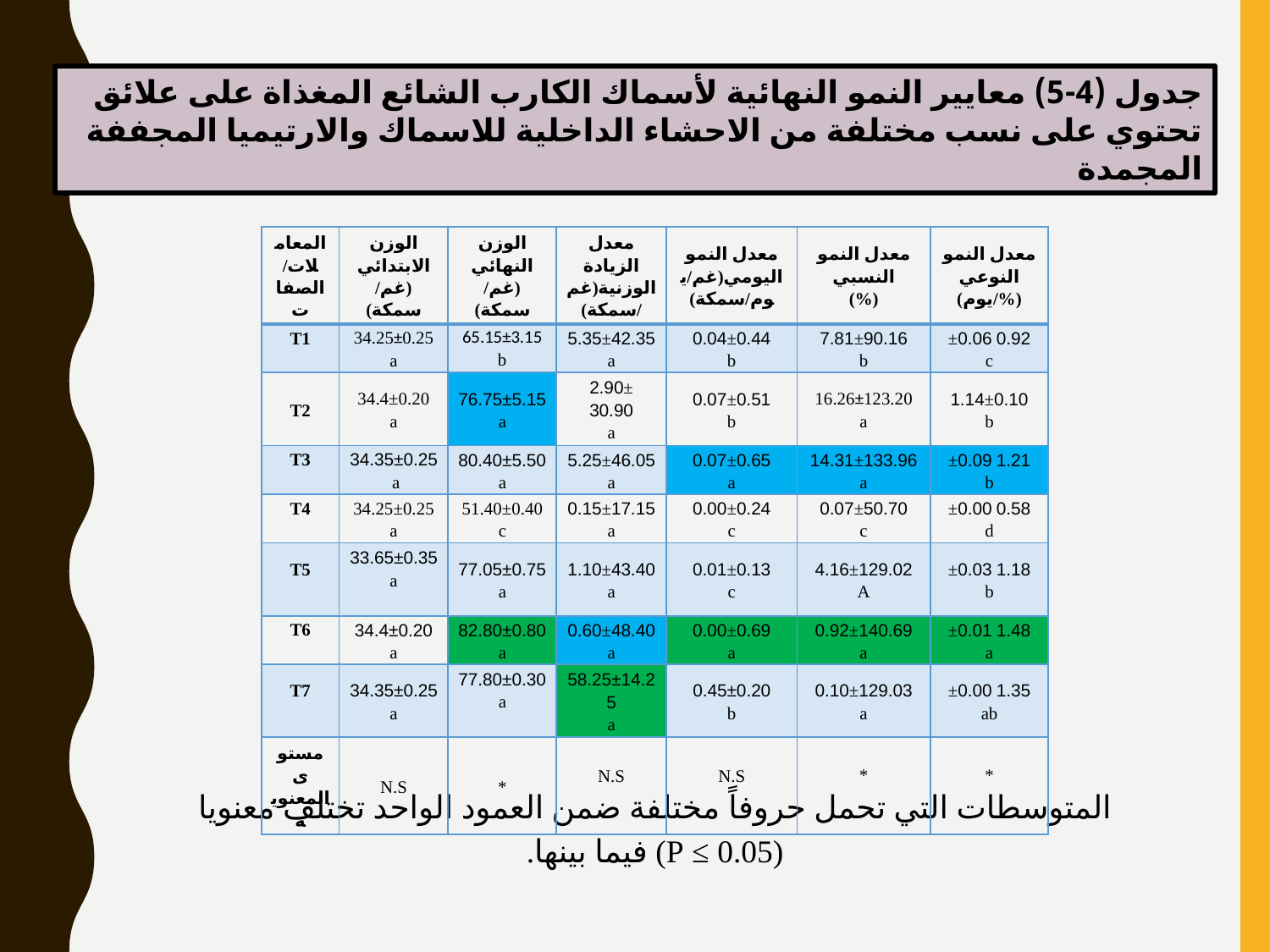

جدول (4-5) معايير النمو النهائية لأسماك الكارب الشائع المغذاة على علائق تحتوي على نسب مختلفة من الاحشاء الداخلية للاسماك والارتيميا المجففة المجمدة
| المعاملات/الصفات | الوزن الابتدائي (غم/سمكة) | الوزن النهائي (غم/سمكة) | معدل الزيادة الوزنية(غم/سمكة) | معدل النمو اليومي(غم/يوم/سمكة) | معدل النمو النسبي (%) | معدل النمو النوعي (%/يوم) |
| --- | --- | --- | --- | --- | --- | --- |
| T1 | 34.25±0.25 a | 65.15±3.15 b | 5.35±42.35 a | 0.04±0.44 b | 7.81±90.16 b | 0.92 ±0.06 c |
| T2 | 34.4±0.20 a | 76.75±5.15 a | 2.90± 30.90 a | 0.07±0.51 b | 16.26±123.20 a | 1.14±0.10 b |
| T3 | 34.35±0.25 a | 80.40±5.50 a | 5.25±46.05 a | 0.07±0.65 a | 14.31±133.96 a | 1.21 ±0.09 b |
| T4 | 34.25±0.25 a | 51.40±0.40 c | 0.15±17.15 a | 0.00±0.24 c | 0.07±50.70 c | 0.58 ±0.00 d |
| T5 | 33.65±0.35 a | 77.05±0.75 a | 1.10±43.40 a | 0.01±0.13 c | 4.16±129.02 A | 1.18 ±0.03 b |
| T6 | 34.4±0.20 a | 82.80±0.80 a | 0.60±48.40 a | 0.00±0.69 a | 0.92±140.69 a | 1.48 ±0.01 a |
| T7 | 34.35±0.25 a | 77.80±0.30 a | 58.25±14.25 a | 0.45±0.20 b | 0.10±129.03 a | 1.35 ±0.00 ab |
| مستوى المعنوية | N.S | \* | N.S | N.S | \* | \* |
المتوسطات التي تحمل حروفاً مختلفة ضمن العمود الواحد تختلف معنويا (0.05 ≥ P) فيما بينها.